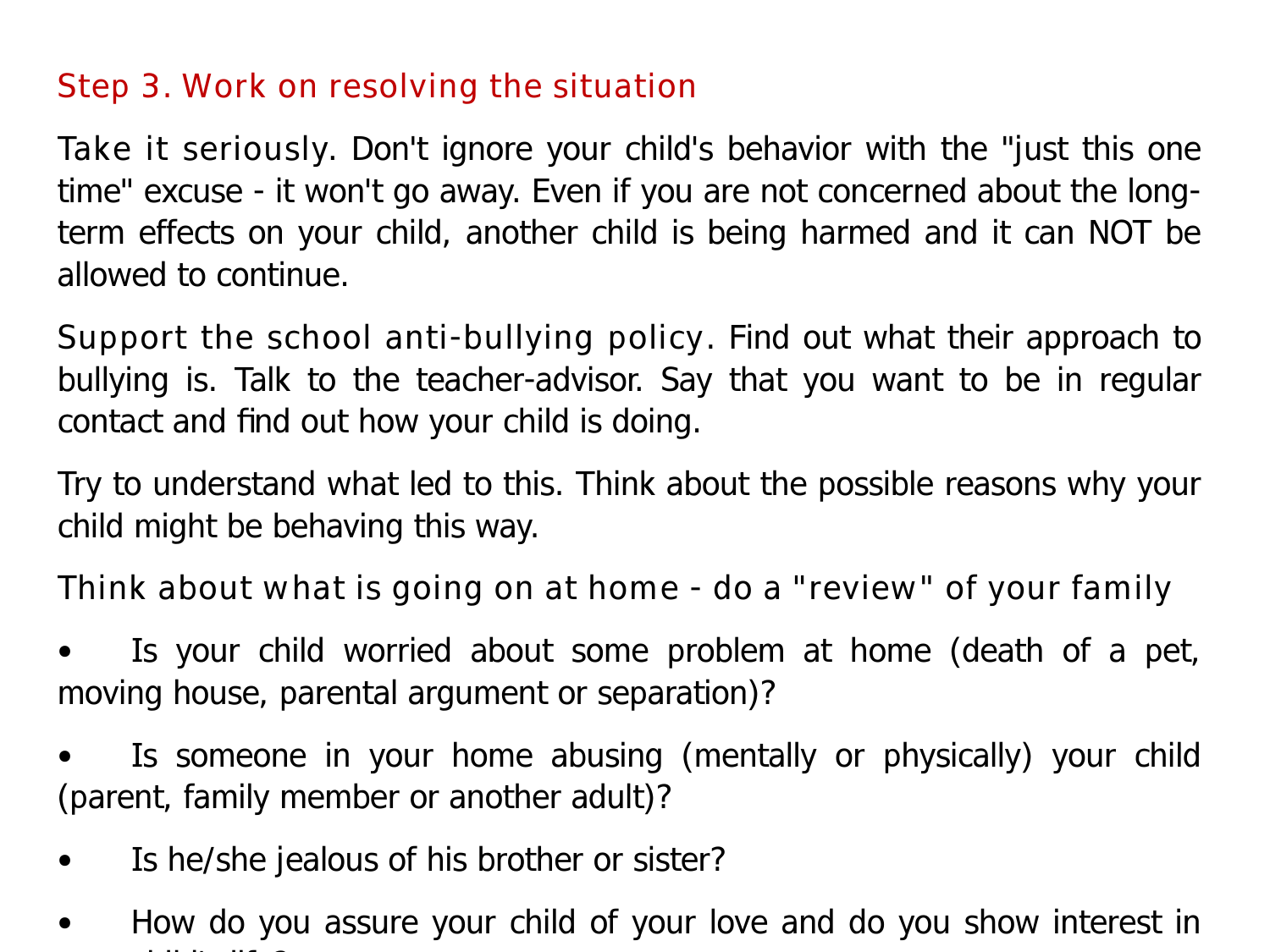

Step 3. Work on resolving the situation
Take it seriously. Don't ignore your child's behavior with the "just this one time" excuse - it won't go away. Even if you are not concerned about the long-term effects on your child, another child is being harmed and it can NOT be allowed to continue.
Support the school anti-bullying policy. Find out what their approach to bullying is. Talk to the teacher-advisor. Say that you want to be in regular contact and find out how your child is doing.
Try to understand what led to this. Think about the possible reasons why your child might be behaving this way.
Think about what is going on at home - do a "review" of your family
•	Is your child worried about some problem at home (death of a pet, moving house, parental argument or separation)?
•	Is someone in your home abusing (mentally or physically) your child (parent, family member or another adult)?
•	Is he/she jealous of his brother or sister?
•	How do you assure your child of your love and do you show interest in your child's life?